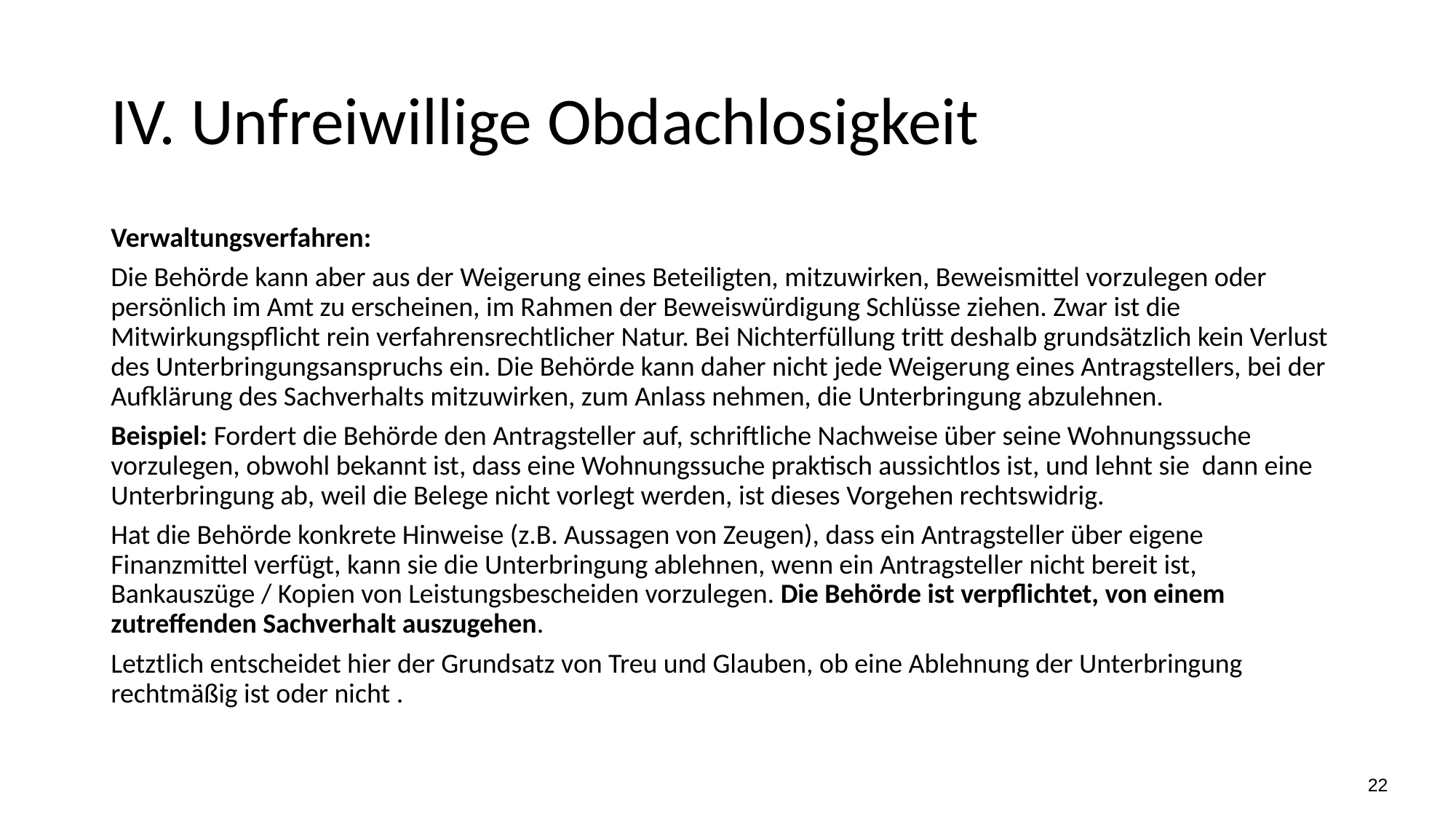

# IV. Unfreiwillige Obdachlosigkeit
Verwaltungsverfahren:
Die Behörde kann aber aus der Weigerung eines Beteiligten, mitzuwirken, Beweismittel vorzulegen oder persönlich im Amt zu erscheinen, im Rahmen der Beweiswürdigung Schlüsse ziehen. Zwar ist die Mitwirkungspflicht rein verfahrensrechtlicher Natur. Bei Nichterfüllung tritt deshalb grundsätzlich kein Verlust des Unterbringungsanspruchs ein. Die Behörde kann daher nicht jede Weigerung eines Antragstellers, bei der Aufklärung des Sachverhalts mitzuwirken, zum Anlass nehmen, die Unterbringung abzulehnen.
Beispiel: Fordert die Behörde den Antragsteller auf, schriftliche Nachweise über seine Wohnungssuche vorzulegen, obwohl bekannt ist, dass eine Wohnungssuche praktisch aussichtlos ist, und lehnt sie  dann eine Unterbringung ab, weil die Belege nicht vorlegt werden, ist dieses Vorgehen rechtswidrig.
Hat die Behörde konkrete Hinweise (z.B. Aussagen von Zeugen), dass ein Antragsteller über eigene Finanzmittel verfügt, kann sie die Unterbringung ablehnen, wenn ein Antragsteller nicht bereit ist, Bankauszüge / Kopien von Leistungsbescheiden vorzulegen. Die Behörde ist verpflichtet, von einem zutreffenden Sachverhalt auszugehen.
Letztlich entscheidet hier der Grundsatz von Treu und Glauben, ob eine Ablehnung der Unterbringung rechtmäßig ist oder nicht .

22